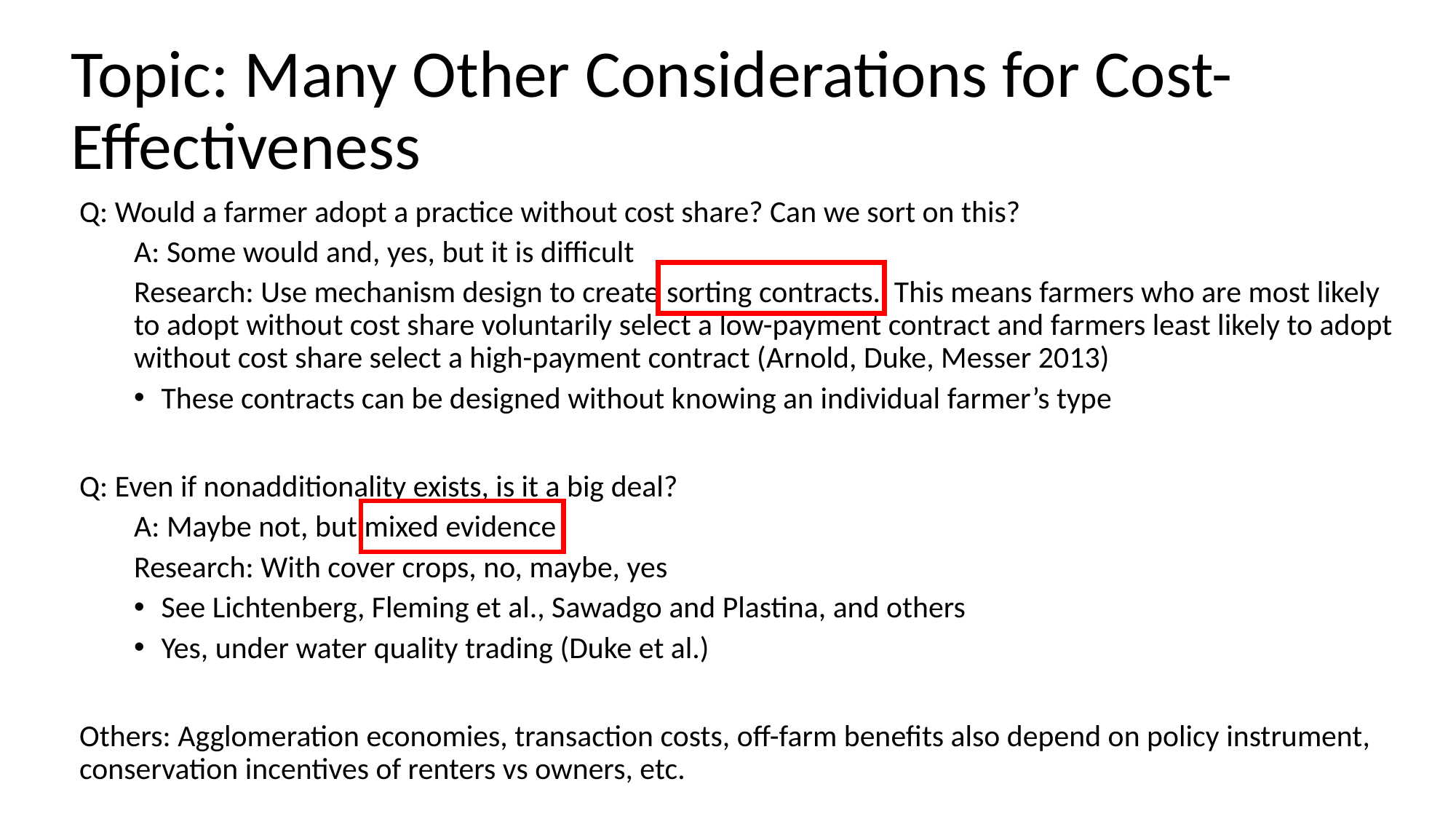

# Topic: Many Other Considerations for Cost-Effectiveness
Q: Would a farmer adopt a practice without cost share? Can we sort on this?
A: Some would and, yes, but it is difficult
Research: Use mechanism design to create sorting contracts.  This means farmers who are most likely to adopt without cost share voluntarily select a low-payment contract and farmers least likely to adopt without cost share select a high-payment contract (Arnold, Duke, Messer 2013)
These contracts can be designed without knowing an individual farmer’s type

Q: Even if nonadditionality exists, is it a big deal?
A: Maybe not, but mixed evidence
Research: With cover crops, no, maybe, yes
See Lichtenberg, Fleming et al., Sawadgo and Plastina, and others
Yes, under water quality trading (Duke et al.)

Others: Agglomeration economies, transaction costs, off-farm benefits also depend on policy instrument, conservation incentives of renters vs owners, etc.